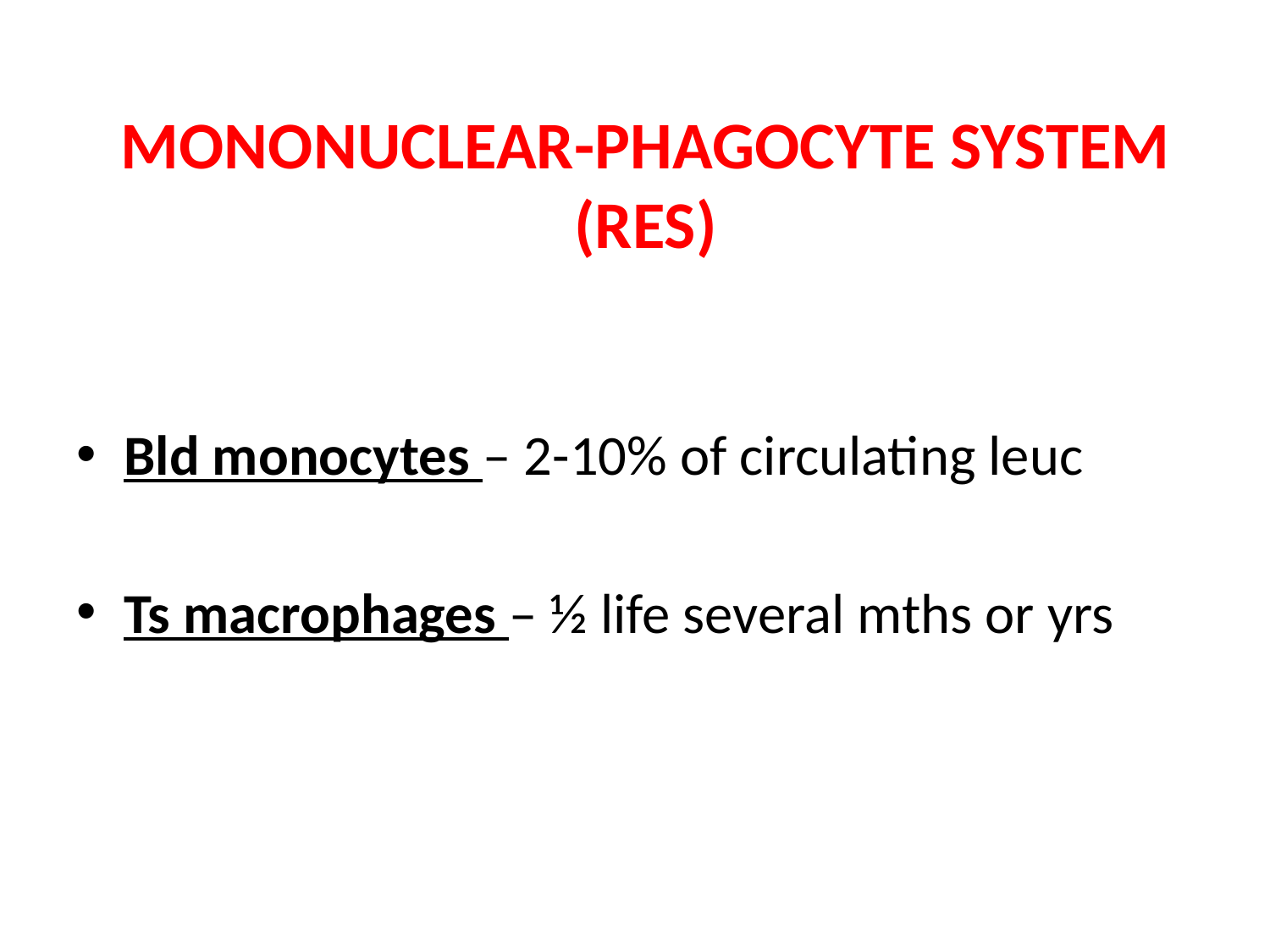

# MONONUCLEAR-PHAGOCYTE SYSTEM (RES)
Bld monocytes – 2-10% of circulating leuc

Ts macrophages – ½ life several mths or yrs